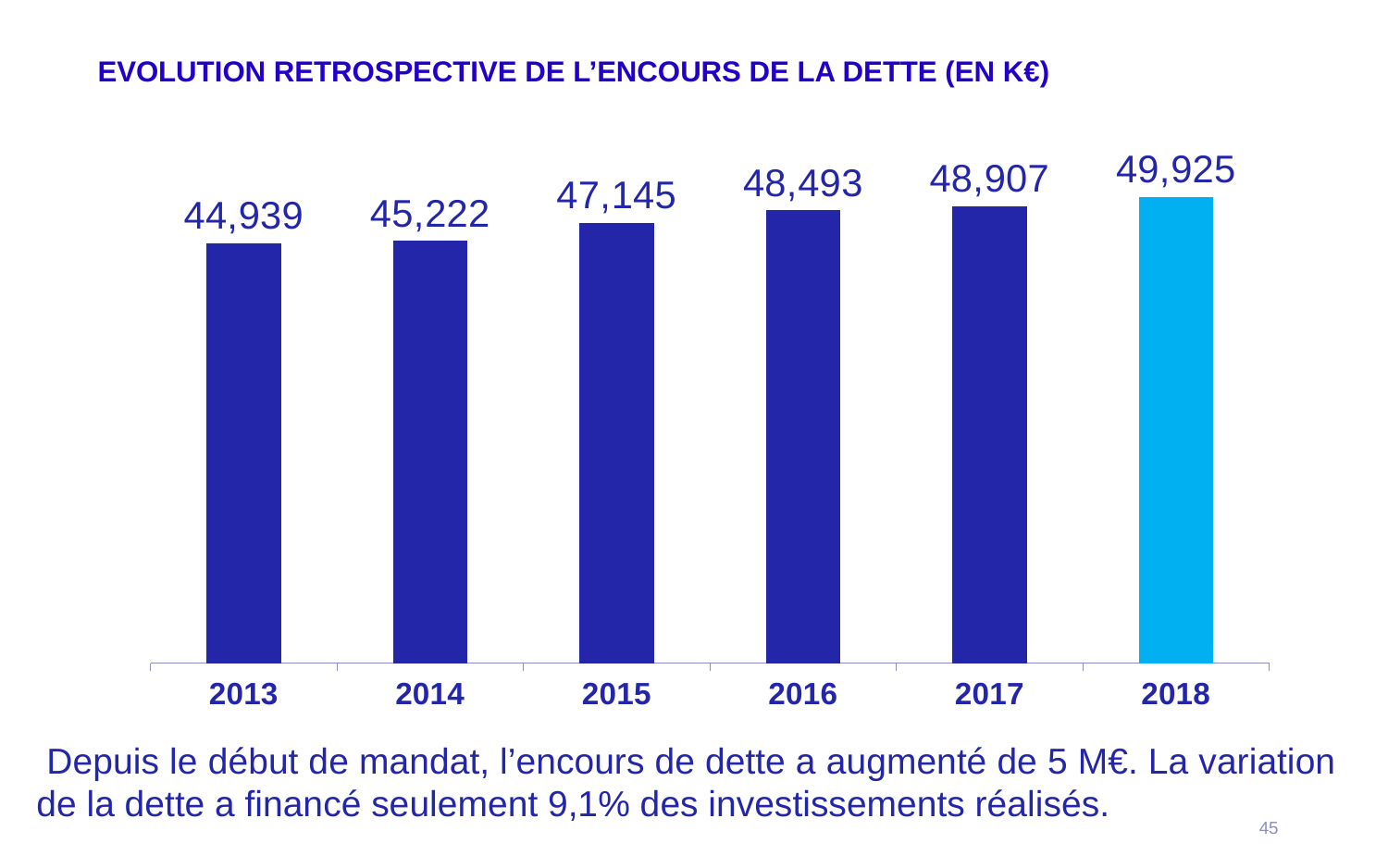

EVOLUTION RETROSPECTIVE DE L’ENCOURS DE LA DETTE (EN K€)

### Chart

| Category | Encours de dette |
|---|---|
| 2013 | 44939.0 |
| 2014 | 45222.0 |
| 2015 | 47145.0 |
| 2016 | 48493.0 |
| 2017 | 48907.0 |
| 2018 | 49925.0 |
 Depuis le début de mandat, l’encours de dette a augmenté de 5 M€. La variation de la dette a financé seulement 9,1% des investissements réalisés.
45